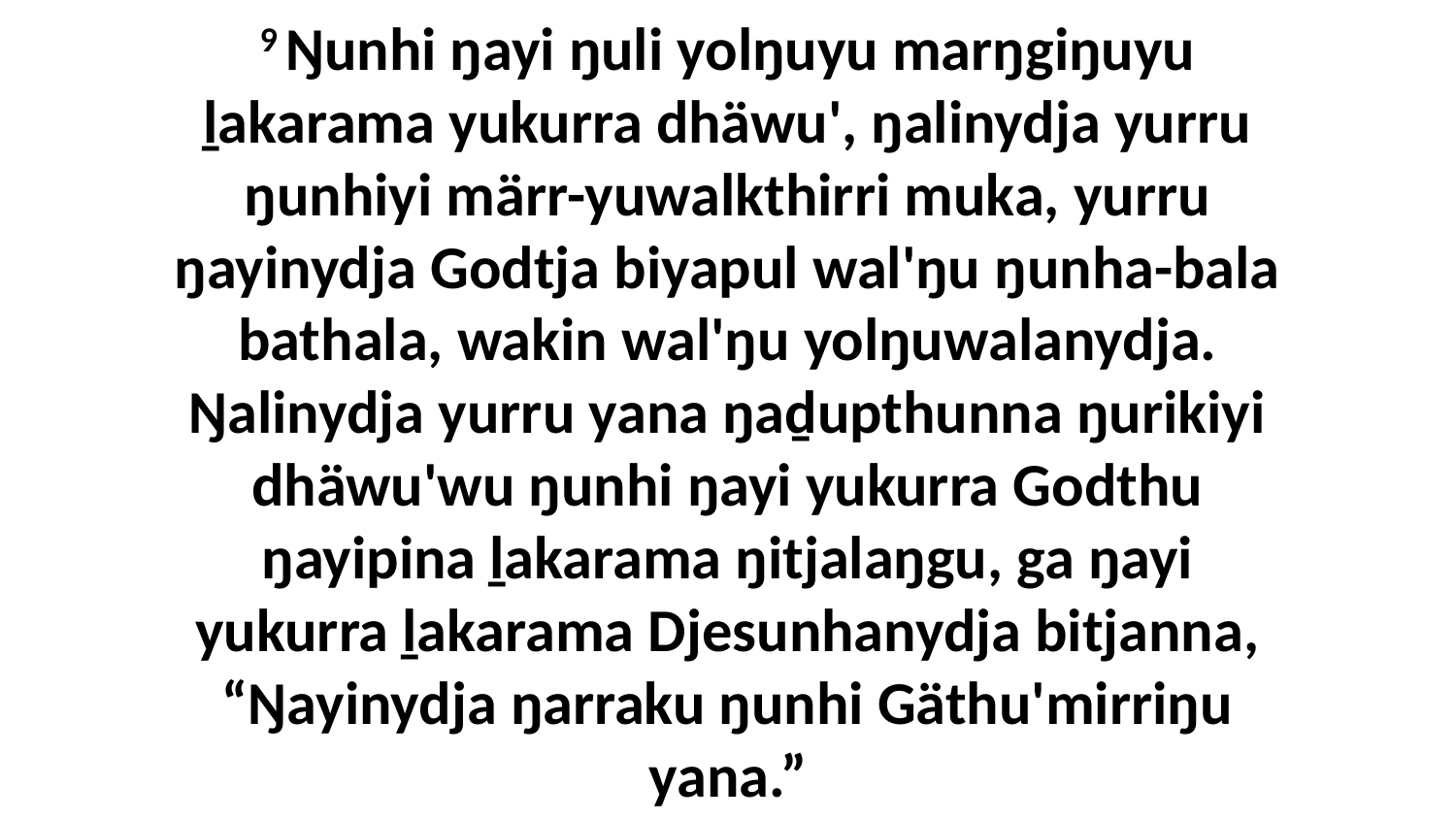

9 Ŋunhi ŋayi ŋuli yolŋuyu marŋgiŋuyu ḻakarama yukurra dhäwu', ŋalinydja yurru ŋunhiyi märr-yuwalkthirri muka, yurru ŋayinydja Godtja biyapul wal'ŋu ŋunha-bala bathala, wakin wal'ŋu yolŋuwalanydja. Ŋalinydja yurru yana ŋaḏupthunna ŋurikiyi dhäwu'wu ŋunhi ŋayi yukurra Godthu ŋayipina ḻakarama ŋitjalaŋgu, ga ŋayi yukurra ḻakarama Djesunhanydja bitjanna, “Ŋayinydja ŋarraku ŋunhi Gäthu'mirriŋu yana.”